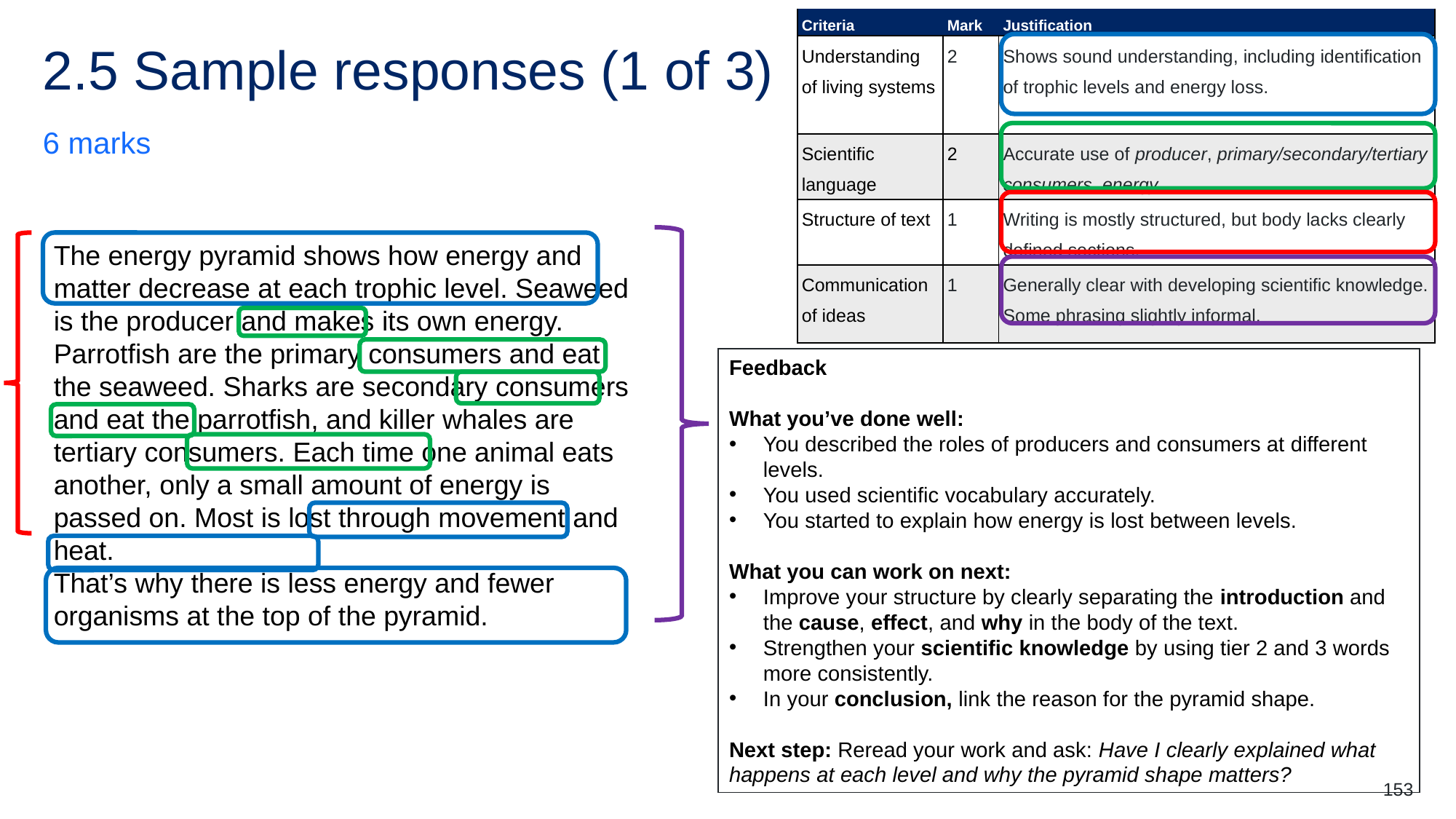

| Criteria | Mark | Justification |
| --- | --- | --- |
| Understanding of living systems | 2 | Shows sound understanding, including identification of trophic levels and energy loss. |
| Scientific language | 2 | Accurate use of producer, primary/secondary/tertiary consumers, energy |
| Structure of text | 1 | Writing is mostly structured, but body lacks clearly defined sections. |
| Communication of ideas | 1 | Generally clear with developing scientific knowledge. Some phrasing slightly informal. |

# 2.5 Sample responses (1 of 3)
6 marks

The energy pyramid shows how energy and matter decrease at each trophic level. Seaweed is the producer and makes its own energy. Parrotfish are the primary consumers and eat the seaweed. Sharks are secondary consumers and eat the parrotfish, and killer whales are tertiary consumers. Each time one animal eats another, only a small amount of energy is passed on. Most is lost through movement and heat.
That’s why there is less energy and fewer organisms at the top of the pyramid.

Feedback

What you’ve done well:
You described the roles of producers and consumers at different levels.
You used scientific vocabulary accurately.
You started to explain how energy is lost between levels.

What you can work on next:
Improve your structure by clearly separating the introduction and the cause, effect, and why in the body of the text.
Strengthen your scientific knowledge by using tier 2 and 3 words more consistently.
In your conclusion, link the reason for the pyramid shape.

Next step: Reread your work and ask: Have I clearly explained what happens at each level and why the pyramid shape matters?
153